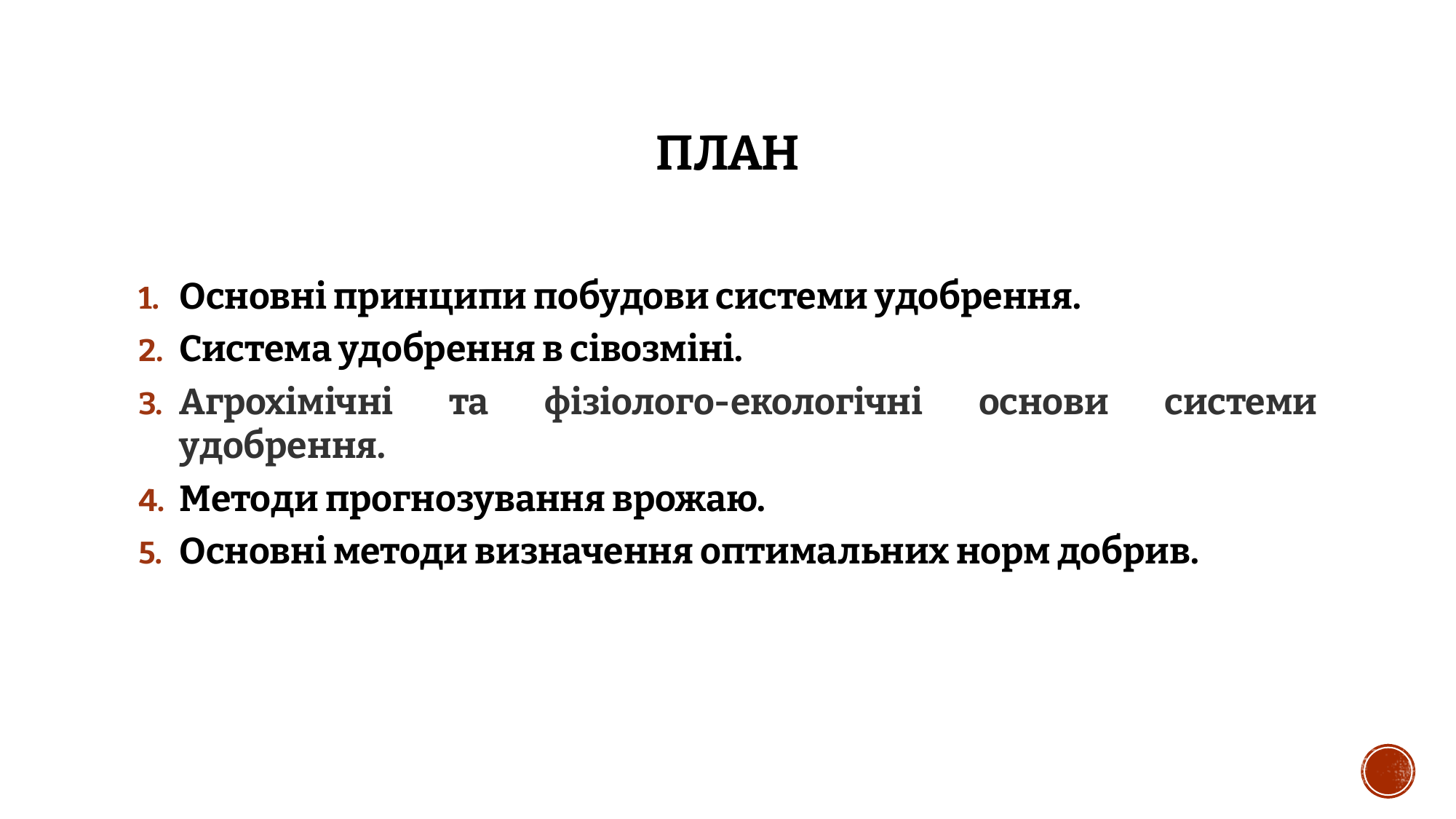

# ПЛАН
Основні принципи побудови системи удобрення.
Система удобрення в сівозміні.
Агрохімічні та фізіолого-екологічні основи системи удобрення.
Методи прогнозування врожаю.
Основні методи визначення оптимальних норм добрив.